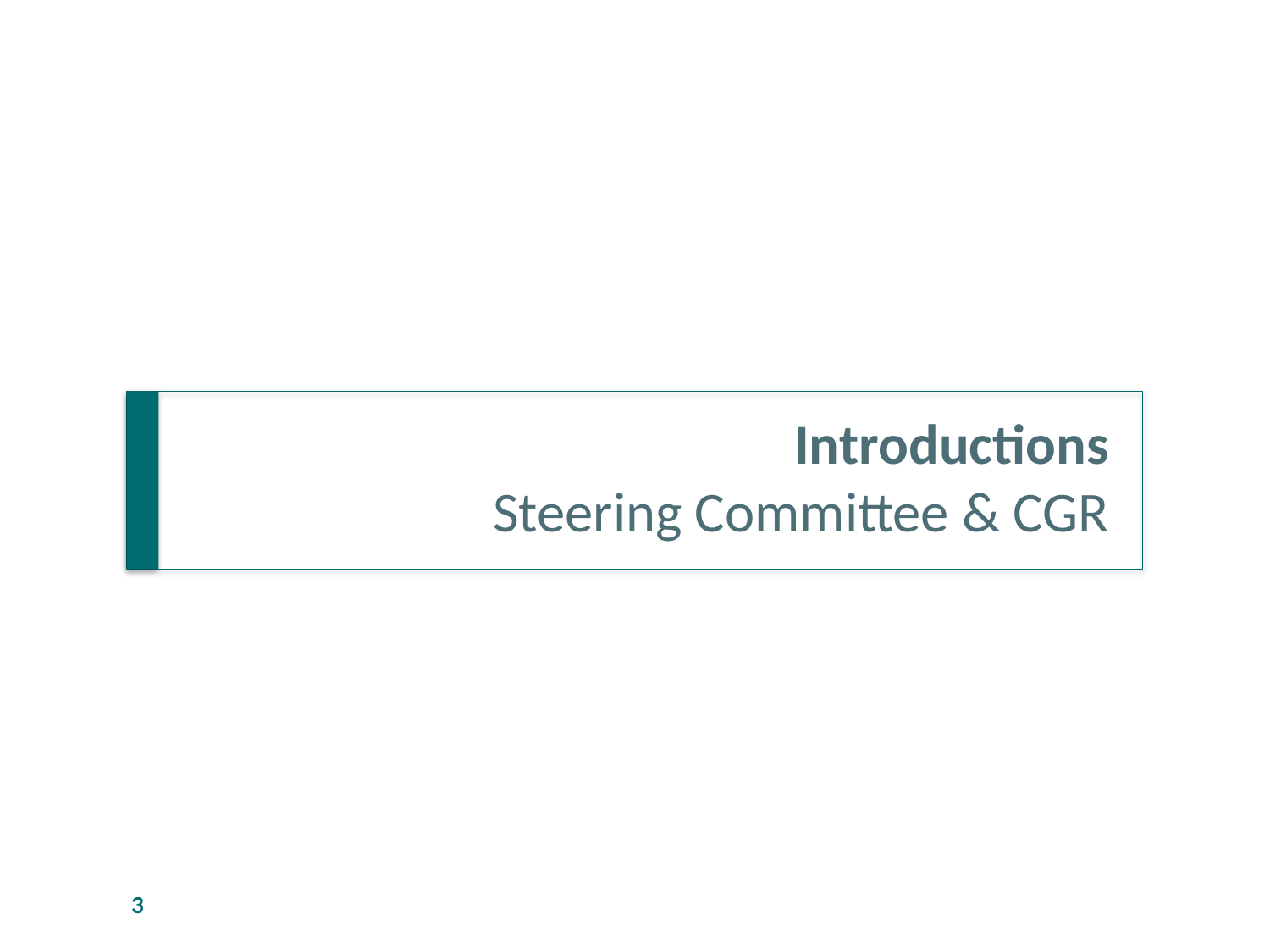

# Introductions Steering Committee & CGR
3